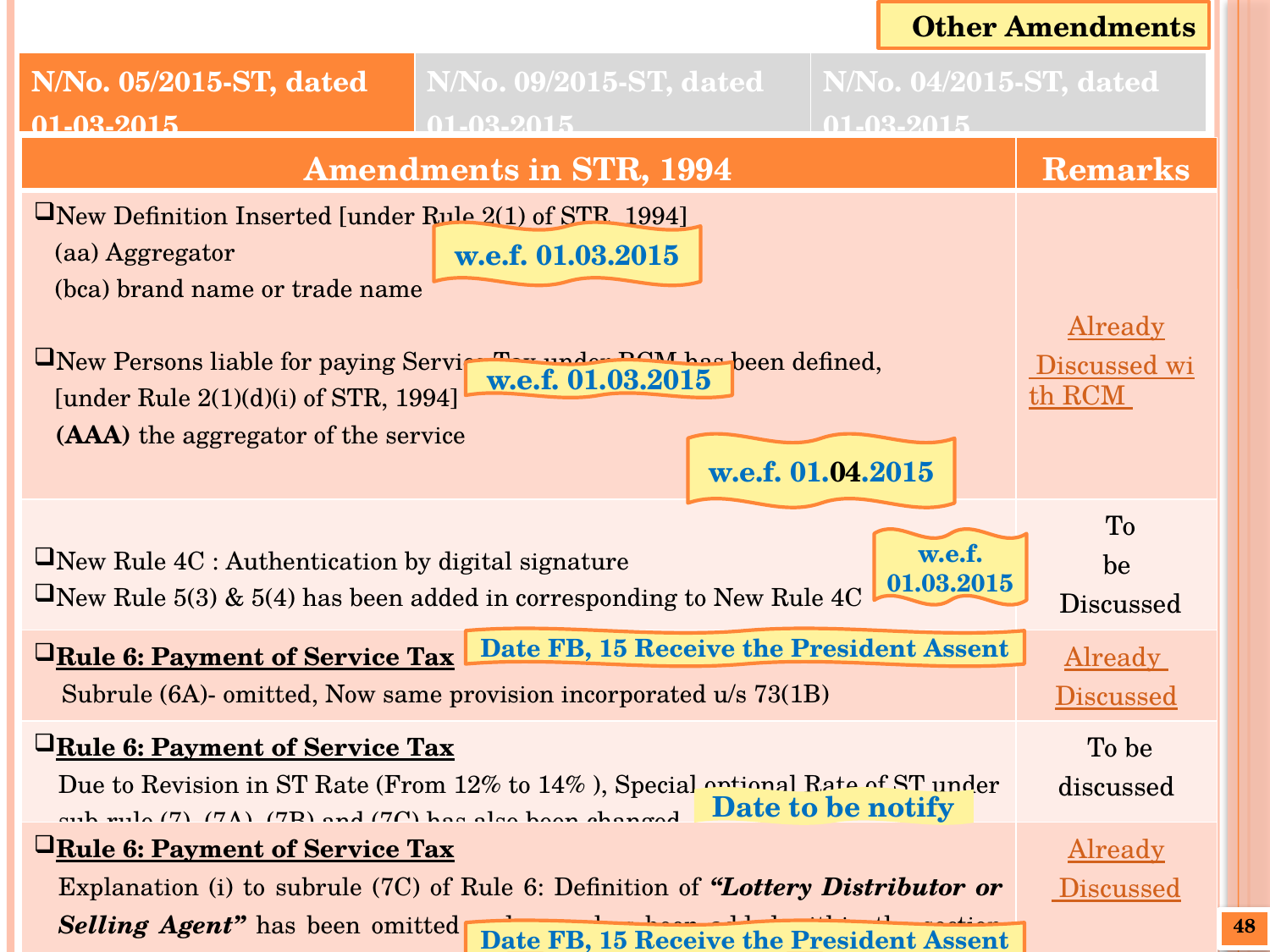

Other Amendments
| N/No. 05/2015-ST, dated 01-03-2015 | N/No. 09/2015-ST, dated 01-03-2015 | N/No. 04/2015-ST, dated 01-03-2015 |
| --- | --- | --- |
| Amendments in STR, 1994 | Remarks |
| --- | --- |
| New Definition Inserted [under Rule 2(1) of STR, 1994] (aa) Aggregator (bca) brand name or trade name New Persons liable for paying Service Tax under RCM has been defined, [under Rule 2(1)(d)(i) of STR, 1994] (AAA) the aggregator of the service (EEA) Mutual Fund or Assets Management Company (EEB) Lottery Distributer/Selling Agent. | Already Discussed with RCM |
| New Rule 4C : Authentication by digital signature New Rule 5(3) & 5(4) has been added in corresponding to New Rule 4C | To be Discussed |
| Rule 6: Payment of Service Tax Subrule (6A)- omitted, Now same provision incorporated u/s 73(1B) | Already Discussed |
| Rule 6: Payment of Service Tax Due to Revision in ST Rate (From 12% to 14% ), Special optional Rate of ST under sub-rule (7), (7A), (7B) and (7C) has also been changed. | To be discussed |
| Rule 6: Payment of Service Tax Explanation (i) to subrule (7C) of Rule 6: Definition of “Lottery Distributor or Selling Agent” has been omitted and same has been added within the section 65B (31A). | Already Discussed |
w.e.f. 01.03.2015
w.e.f. 01.03.2015
w.e.f. 01.04.2015
w.e.f. 01.03.2015
Date FB, 15 Receive the President Assent
Date to be notify
48
Date FB, 15 Receive the President Assent